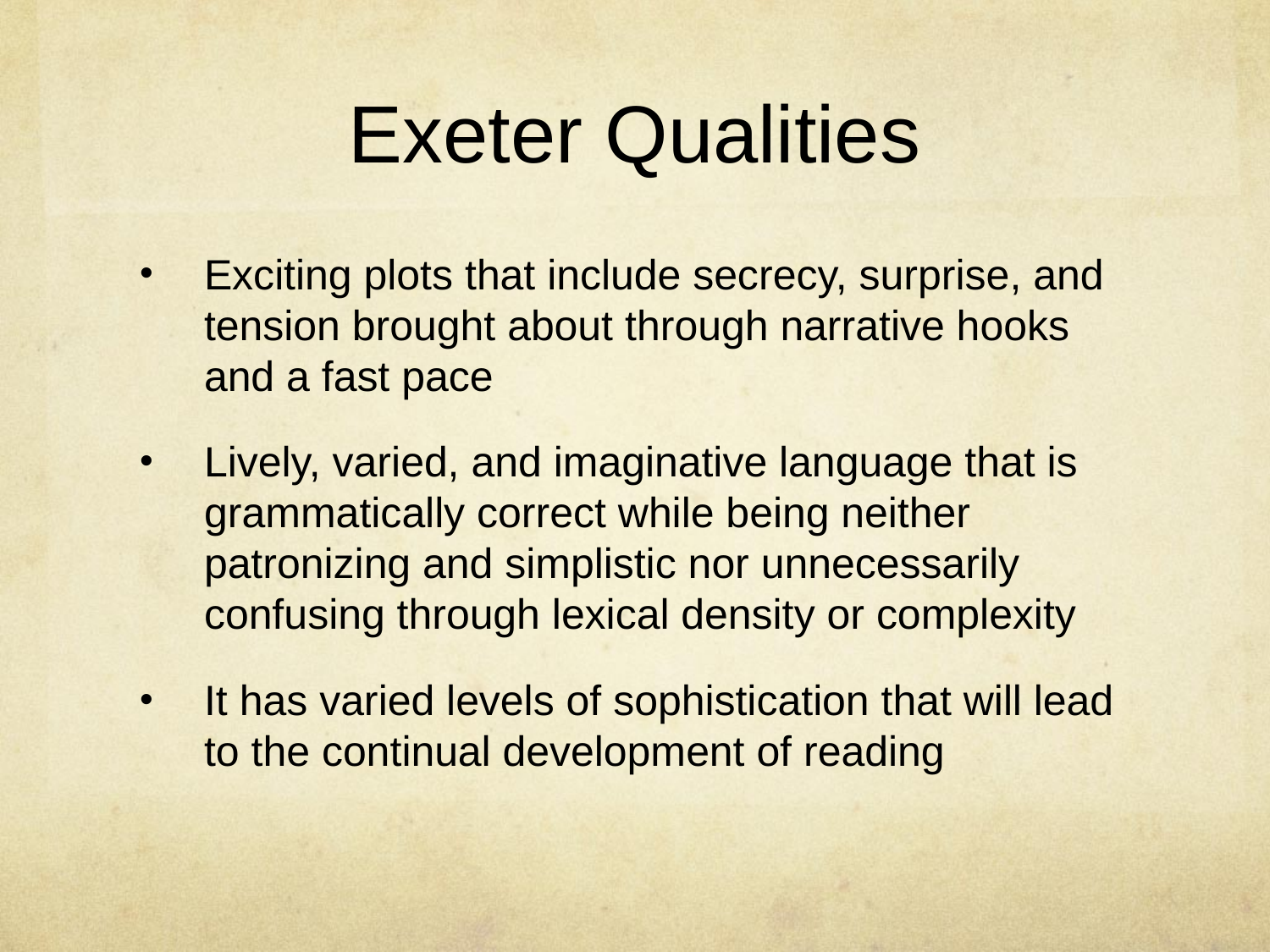

# Exeter Qualities
Exciting plots that include secrecy, surprise, and tension brought about through narrative hooks and a fast pace
Lively, varied, and imaginative language that is grammatically correct while being neither patronizing and simplistic nor unnecessarily confusing through lexical density or complexity
It has varied levels of sophistication that will lead to the continual development of reading